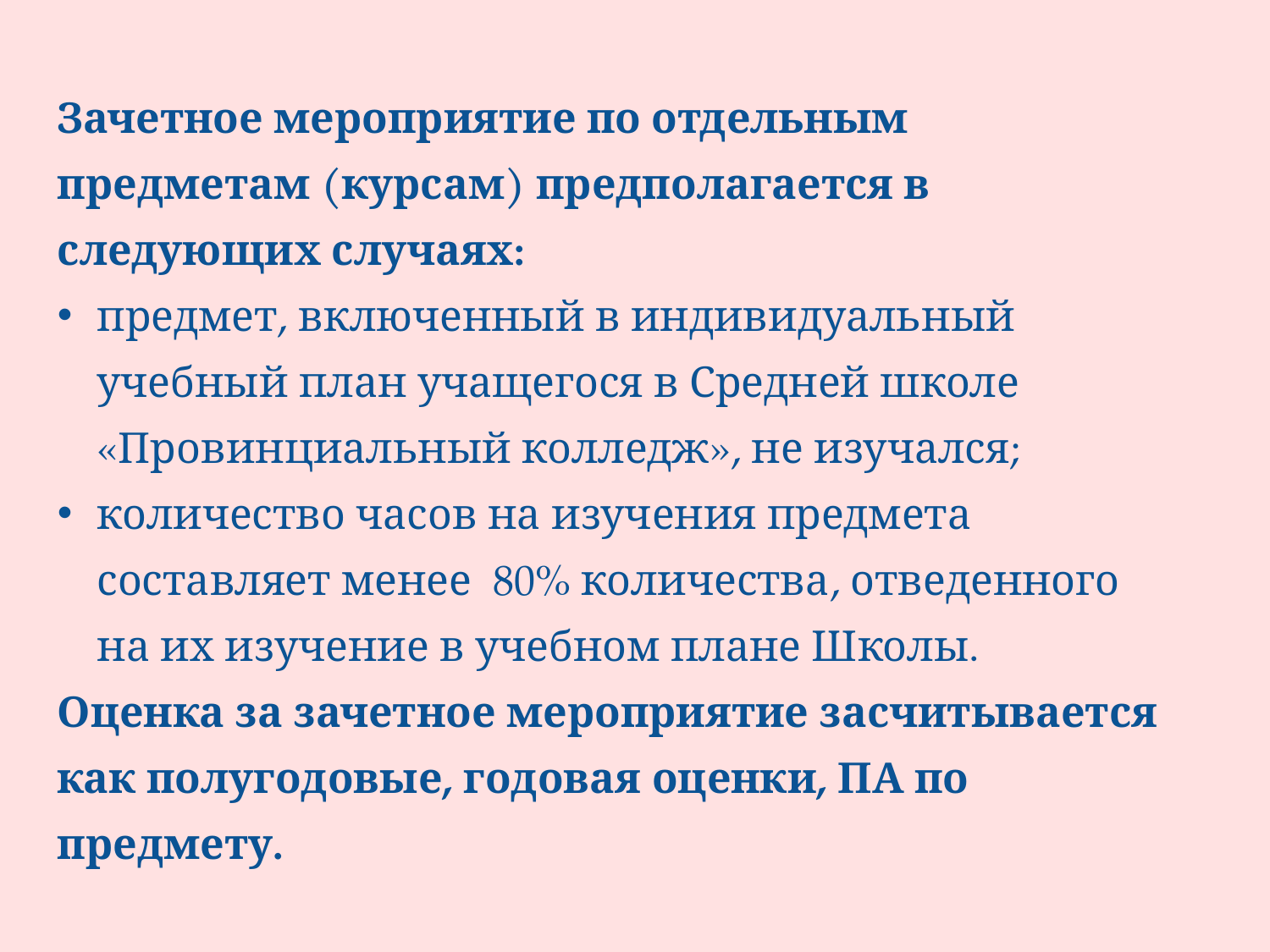

Зачетное мероприятие по отдельным предметам (курсам) предполагается в следующих случаях:
предмет, включенный в индивидуальный учебный план учащегося в Средней школе «Провинциальный колледж», не изучался;
количество часов на изучения предмета составляет менее  80% количества, отведенного на их изучение в учебном плане Школы.
Оценка за зачетное мероприятие засчитывается как полугодовые, годовая оценки, ПА по предмету.